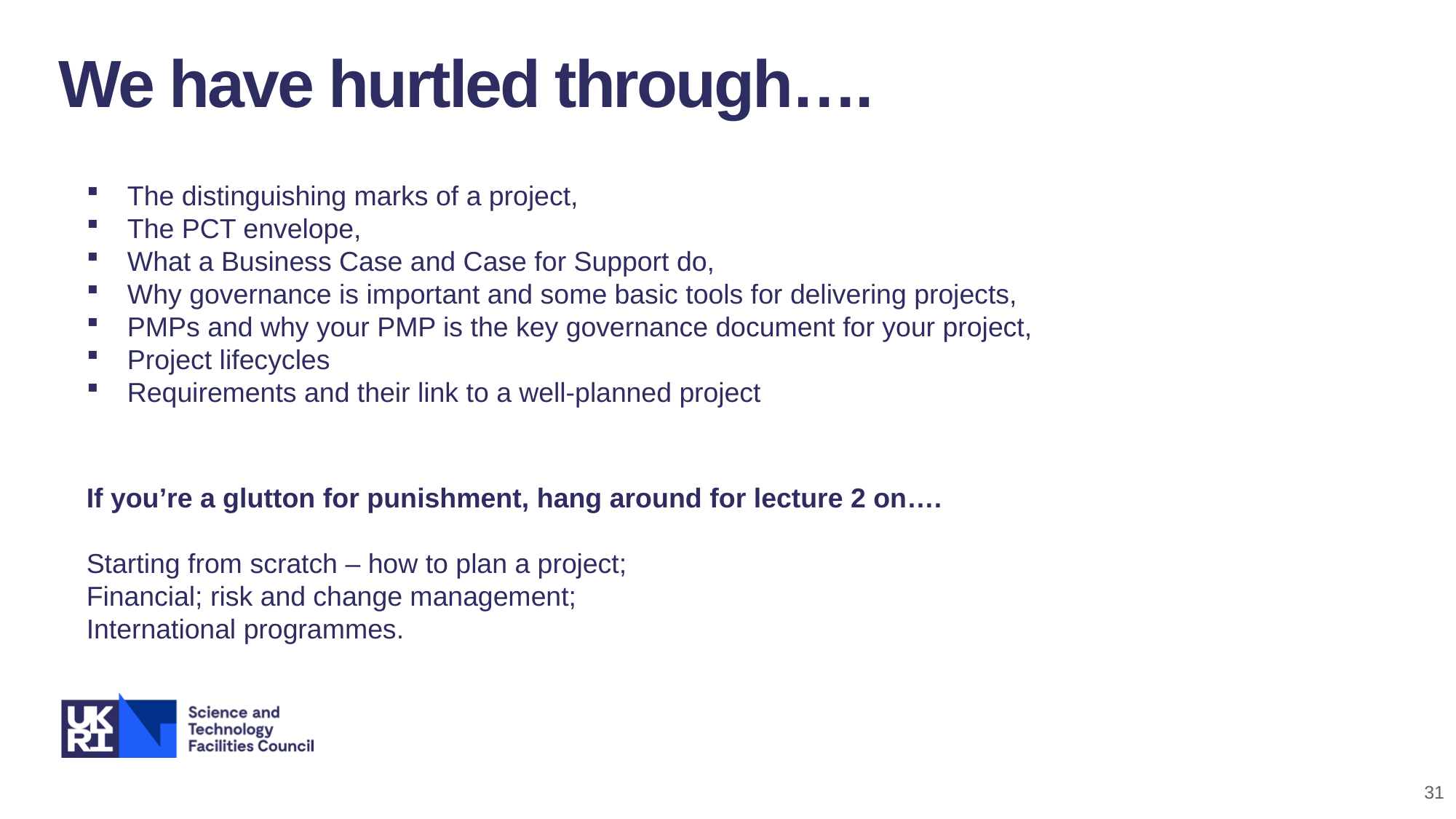

We have hurtled through….
The distinguishing marks of a project,
The PCT envelope,
What a Business Case and Case for Support do,
Why governance is important and some basic tools for delivering projects,
PMPs and why your PMP is the key governance document for your project,
Project lifecycles
Requirements and their link to a well-planned project

If you’re a glutton for punishment, hang around for lecture 2 on….

Starting from scratch – how to plan a project;
Financial; risk and change management;
International programmes.
31